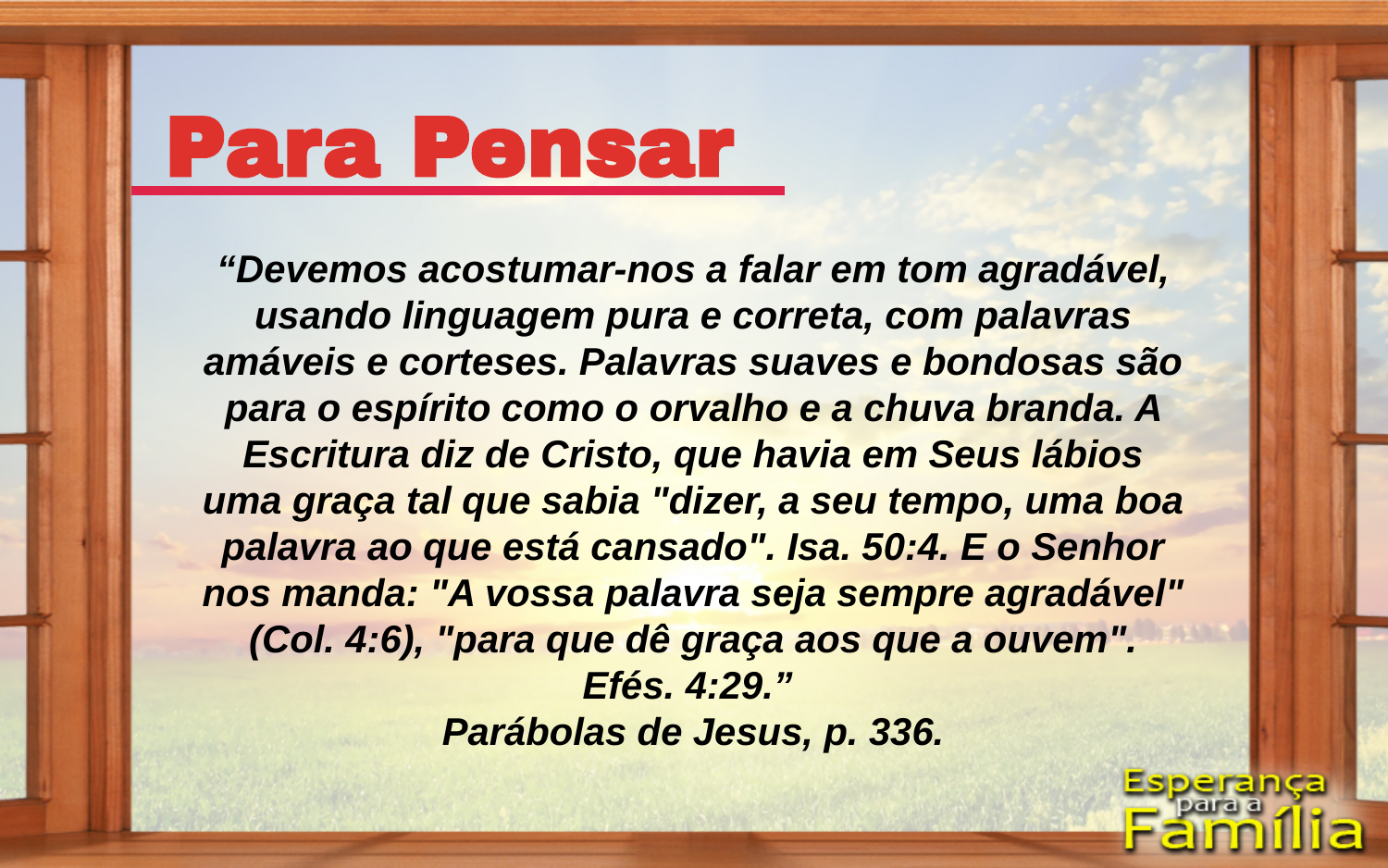

Para Pensar
“Devemos acostumar-nos a falar em tom agradável, usando linguagem pura e correta, com palavras amáveis e corteses. Palavras suaves e bondosas são para o espírito como o orvalho e a chuva branda. A Escritura diz de Cristo, que havia em Seus lábios uma graça tal que sabia "dizer, a seu tempo, uma boa palavra ao que está cansado". Isa. 50:4. E o Senhor nos manda: "A vossa palavra seja sempre agradável" (Col. 4:6), "para que dê graça aos que a ouvem". Efés. 4:29.”
Parábolas de Jesus, p. 336.